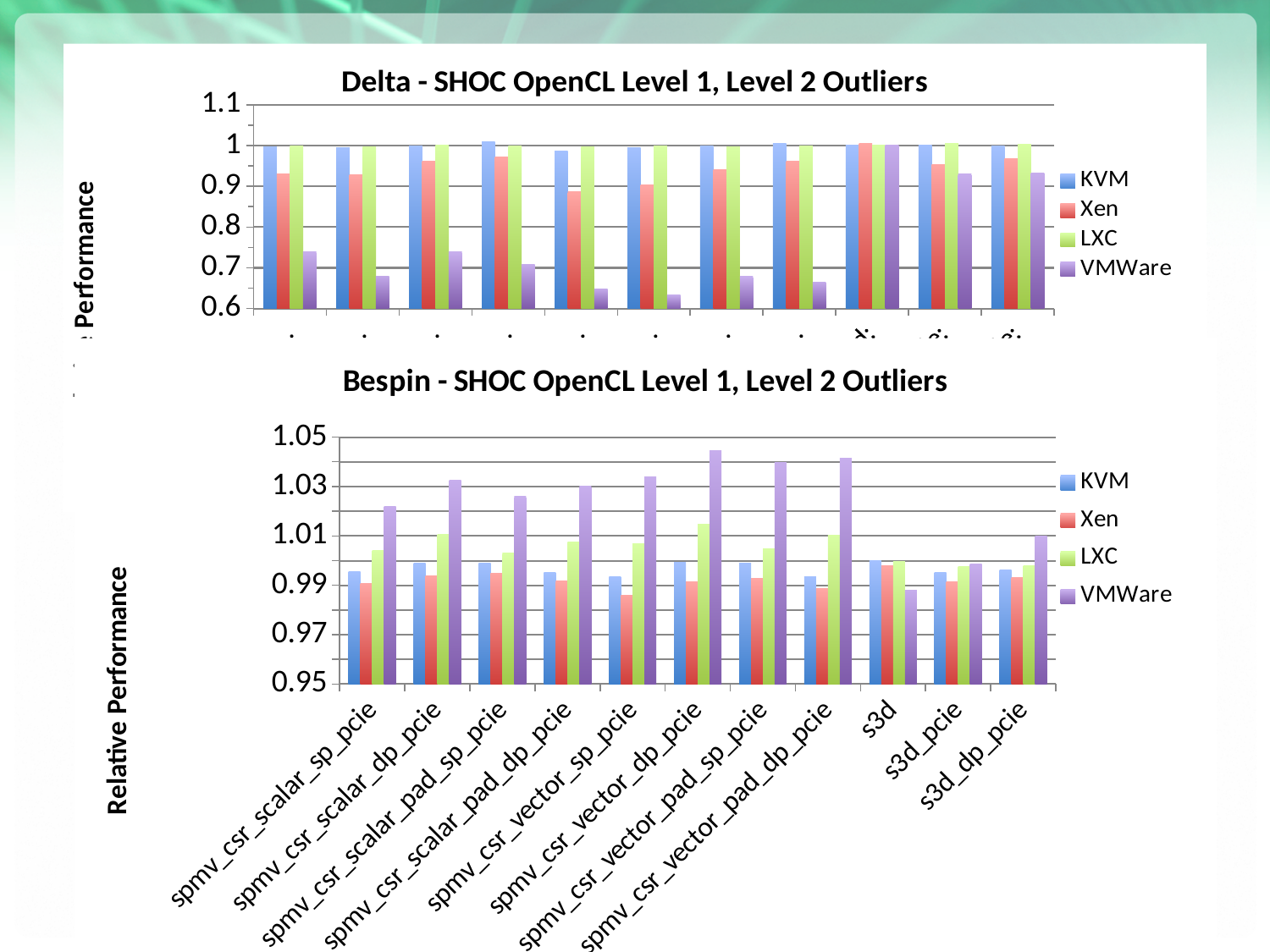

### Chart: Delta - SHOC OpenCL Level 1, Level 2 Outliers

| Category | KVM | Xen | LXC | VMWare |
|---|---|---|---|---|
| spmv_csr_scalar_sp_pcie: | 0.997237441160583 | 0.930565630064048 | 0.9978239061656 | 0.738359441314916 |
| spmv_csr_scalar_dp_pcie: | 0.993918313570488 | 0.929032938076416 | 0.996743083003953 | 0.679841897233202 |
| spmv_csr_scalar_pad_sp_pcie: | 0.998489312511998 | 0.961940690910002 | 1.000108502416265 | 0.738634371896205 |
| spmv_csr_scalar_pad_dp_pcie: | 1.0095055793618 | 0.972396841624432 | 0.999738977225763 | 0.708296173841168 |
| spmv_csr_vector_sp_pcie: | 0.985520158211118 | 0.8871521998786 | 0.996201366724756 | 0.647544594779816 |
| spmv_csr_vector_dp_pcie: | 0.99543725669711 | 0.903452947174895 | 0.997915875815972 | 0.634273422206343 |
| spmv_csr_vector_pad_sp_pcie: | 0.997995324186228 | 0.941076283468565 | 0.99776788075617 | 0.679828412444858 |
| spmv_csr_vector_pad_dp_pcie: | 1.004112196382834 | 0.962371444908318 | 0.999146229703374 | 0.663786823739514 |
| s3d: | 1.000074326042147 | 1.004648807201957 | 1.001000084446078 | 1.001842970999687 |
| s3d_pcie: | 1.000853540020392 | 0.953990887076217 | 1.004787205794885 | 0.929898329297306 |
| s3d_dp_pcie: | 0.999252152861836 | 0.96796762925817 | 1.00265523084904 | 0.933280304340308 |

### Chart: Bespin - SHOC OpenCL Level 1, Level 2 Outliers

| Category | KVM | Xen | LXC | VMWare |
|---|---|---|---|---|
| spmv_csr_scalar_sp_pcie | 0.995570866141732 | 0.990649606299212 | 1.004265091863517 | 1.021817585301837 |
| spmv_csr_scalar_dp_pcie | 0.999101930848675 | 0.993713515940727 | 1.010776829815896 | 1.032555006735518 |
| spmv_csr_scalar_pad_sp_pcie | 0.999000666222518 | 0.995003331112592 | 1.002998001332445 | 1.025982678214524 |
| spmv_csr_scalar_pad_dp_pcie | 0.995070580327134 | 0.991709612368362 | 1.007618194039884 | 1.03024871162895 |
| spmv_csr_vector_sp_pcie | 0.99359316604378 | 0.98611852642819 | 1.006833956219968 | 1.033742658836092 |
| spmv_csr_vector_dp_pcie | 0.999176141044653 | 0.991596638655462 | 1.014664689405174 | 1.0446531553798 |
| spmv_csr_vector_pad_sp_pcie | 0.999122518372272 | 0.992870461774707 | 1.004826148952506 | 1.039815728858177 |
| spmv_csr_vector_pad_dp_pcie | 0.993583415597236 | 0.988812109246463 | 1.010365251727542 | 1.041296479104969 |
| s3d | 1.000052821827692 | 0.998051302843242 | 0.999534596869521 | 0.987996596561156 |
| s3d_pcie | 0.99521968180183 | 0.991541209996855 | 0.99752885048227 | 0.998664599841409 |
| s3d_dp_pcie | 0.996338139119515 | 0.993304137239838 | 0.998011129873219 | 1.00997164885133 |
24